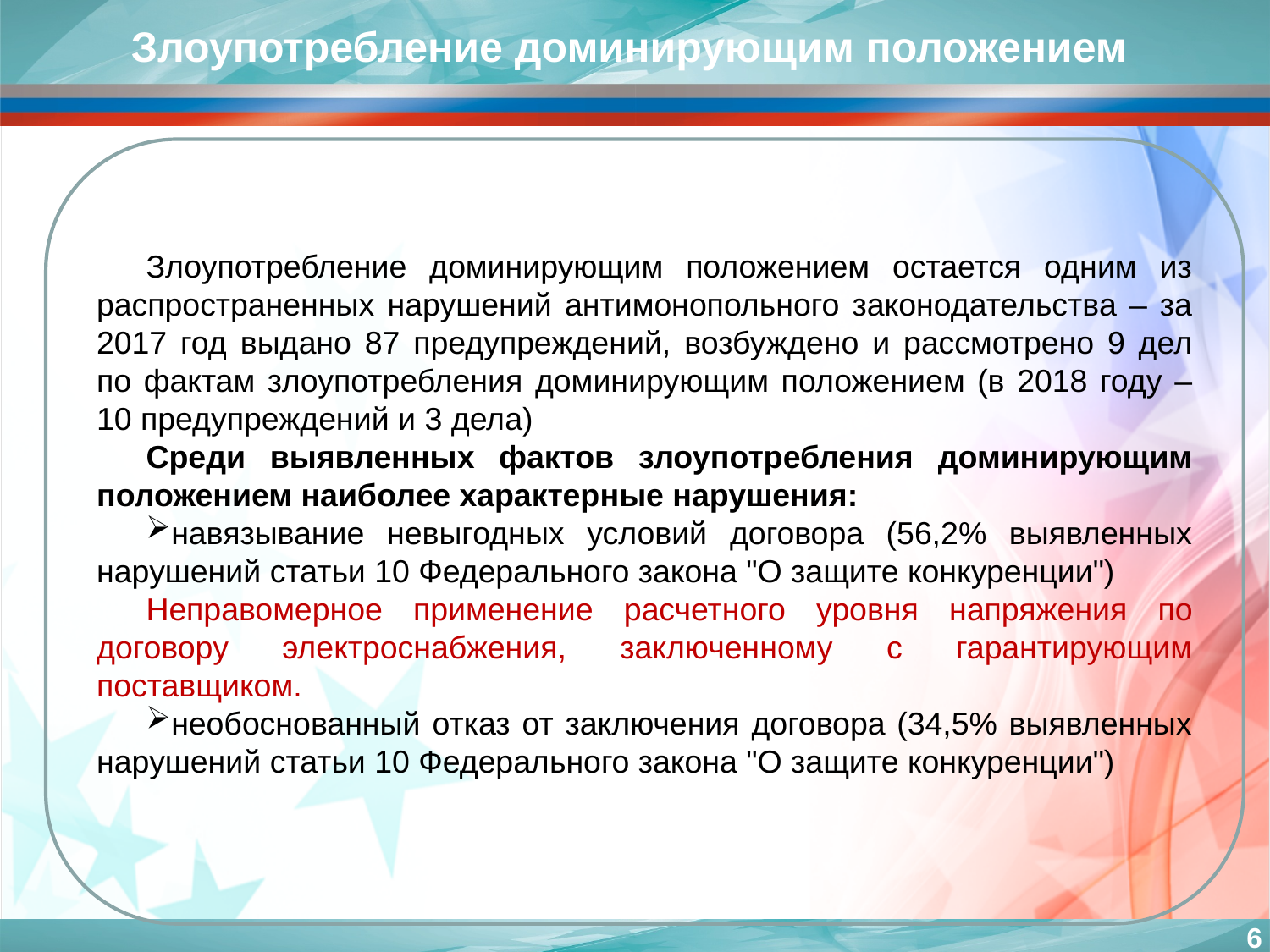

Злоупотребление доминирующим положением
Злоупотребление доминирующим положением остается одним из распространенных нарушений антимонопольного законодательства – за 2017 год выдано 87 предупреждений, возбуждено и рассмотрено 9 дел по фактам злоупотребления доминирующим положением (в 2018 году – 10 предупреждений и 3 дела)
Среди выявленных фактов злоупотребления доминирующим положением наиболее характерные нарушения:
навязывание невыгодных условий договора (56,2% выявленных нарушений статьи 10 Федерального закона "О защите конкуренции")
Неправомерное применение расчетного уровня напряжения по договору электроснабжения, заключенному с гарантирующим поставщиком.
необоснованный отказ от заключения договора (34,5% выявленных нарушений статьи 10 Федерального закона "О защите конкуренции")

6